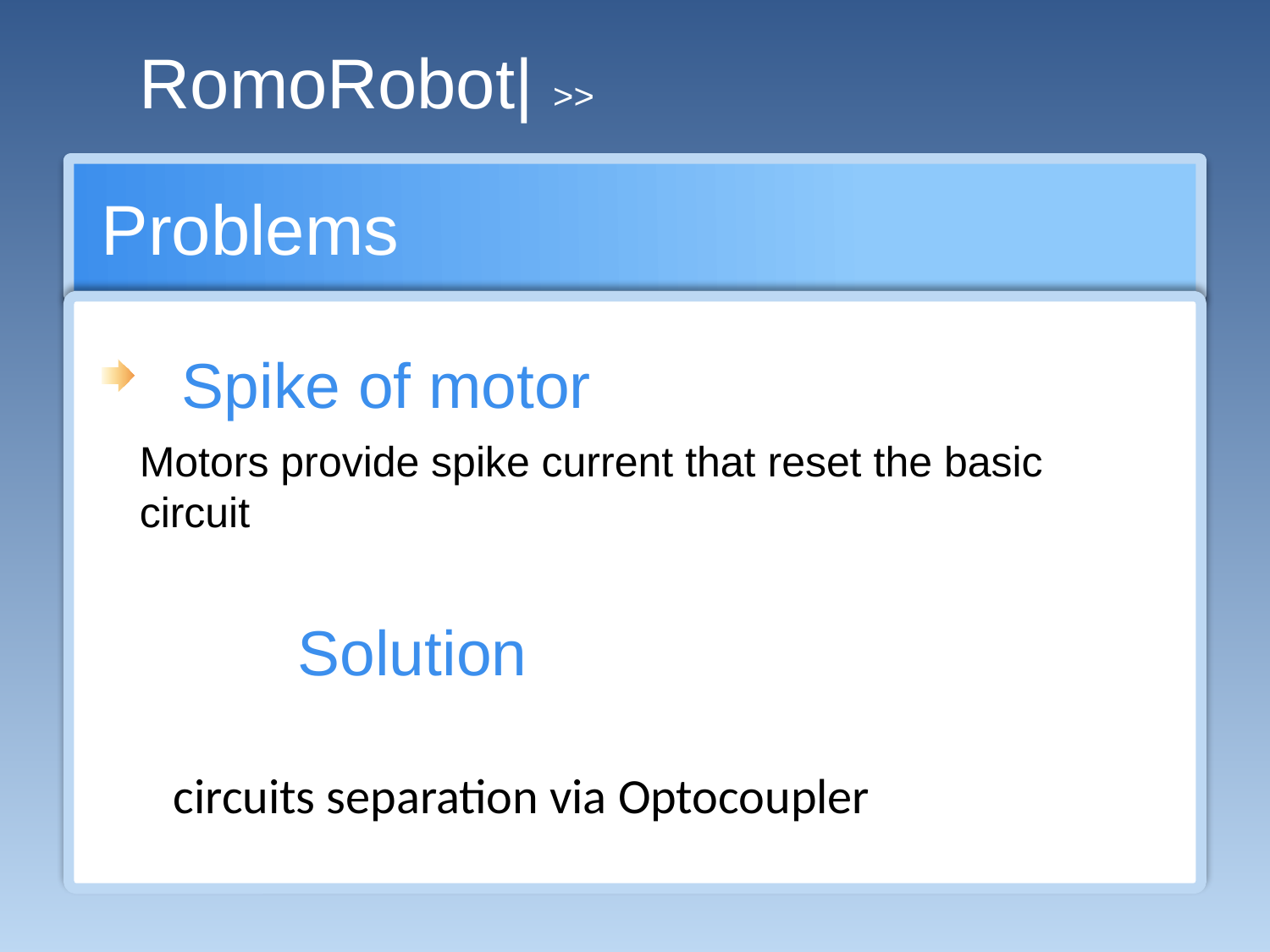

RomoRobot|  >>

Problems

Spike of motor

Motors provide spike current that reset the basic circuit

         Solution

   circuits separation via Optocoupler
CLICK HERE FOR MORE INFO